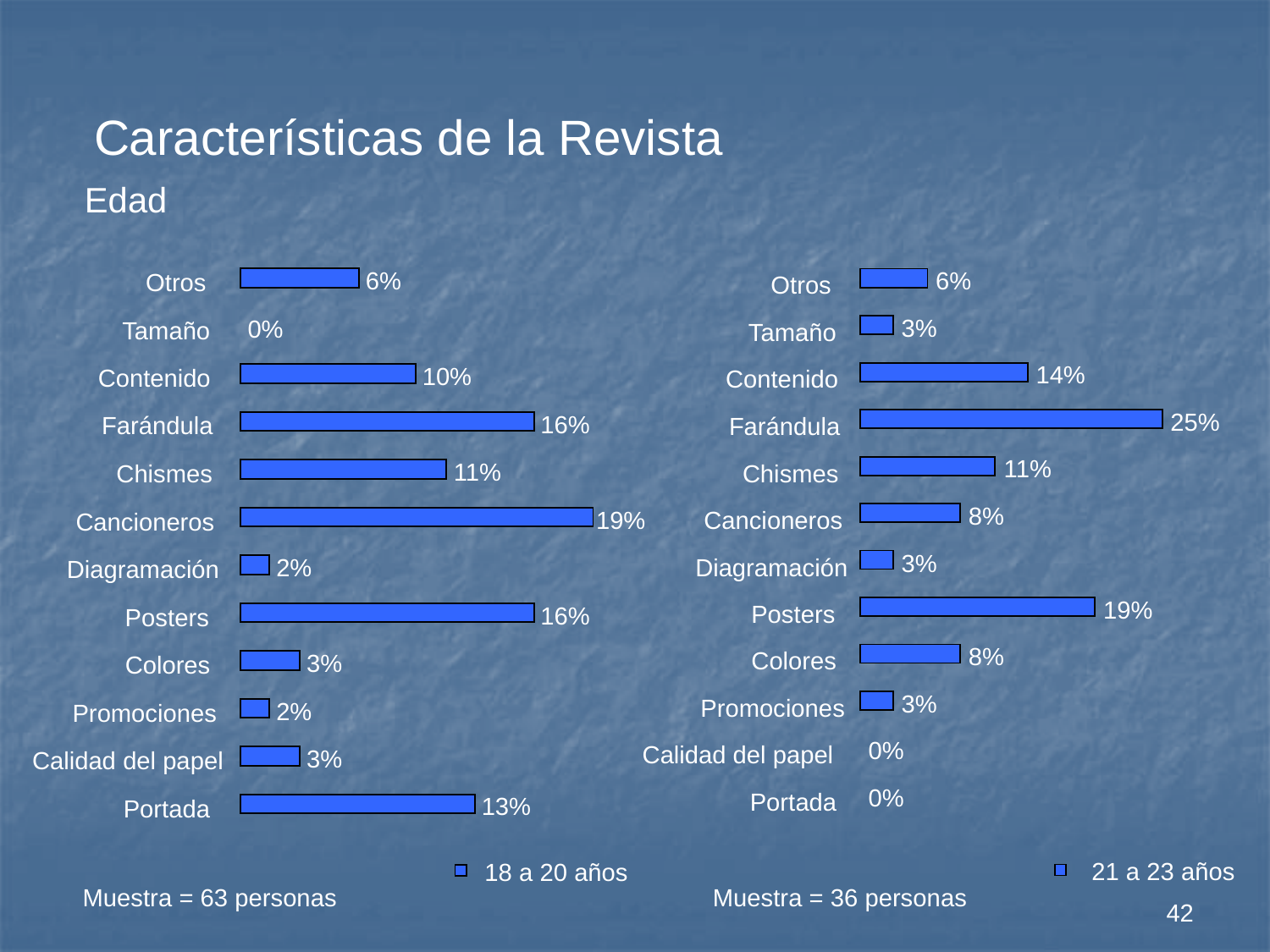

Características de la Revista
Edad

6%
6%
Otros

Otros
3%
0%
Tamaño

Tamaño
14%
10%
Contenido

Contenido

25%
16%

Farándula
Farándula

11%
11%

Chismes
Chismes

8%

19%
Cancioneros
Cancioneros

3%

Diagramación
2%
Diagramación

19%

Posters
16%
Posters

8%

Colores
3%
Colores

3%

Promociones
2%
Promociones

0%
Calidad del papel
3%
Calidad del papel

0%
Portada
13%
Portada

21 a 23 años
18 a 20 años

42
Muestra = 63 personas
Muestra = 36 personas